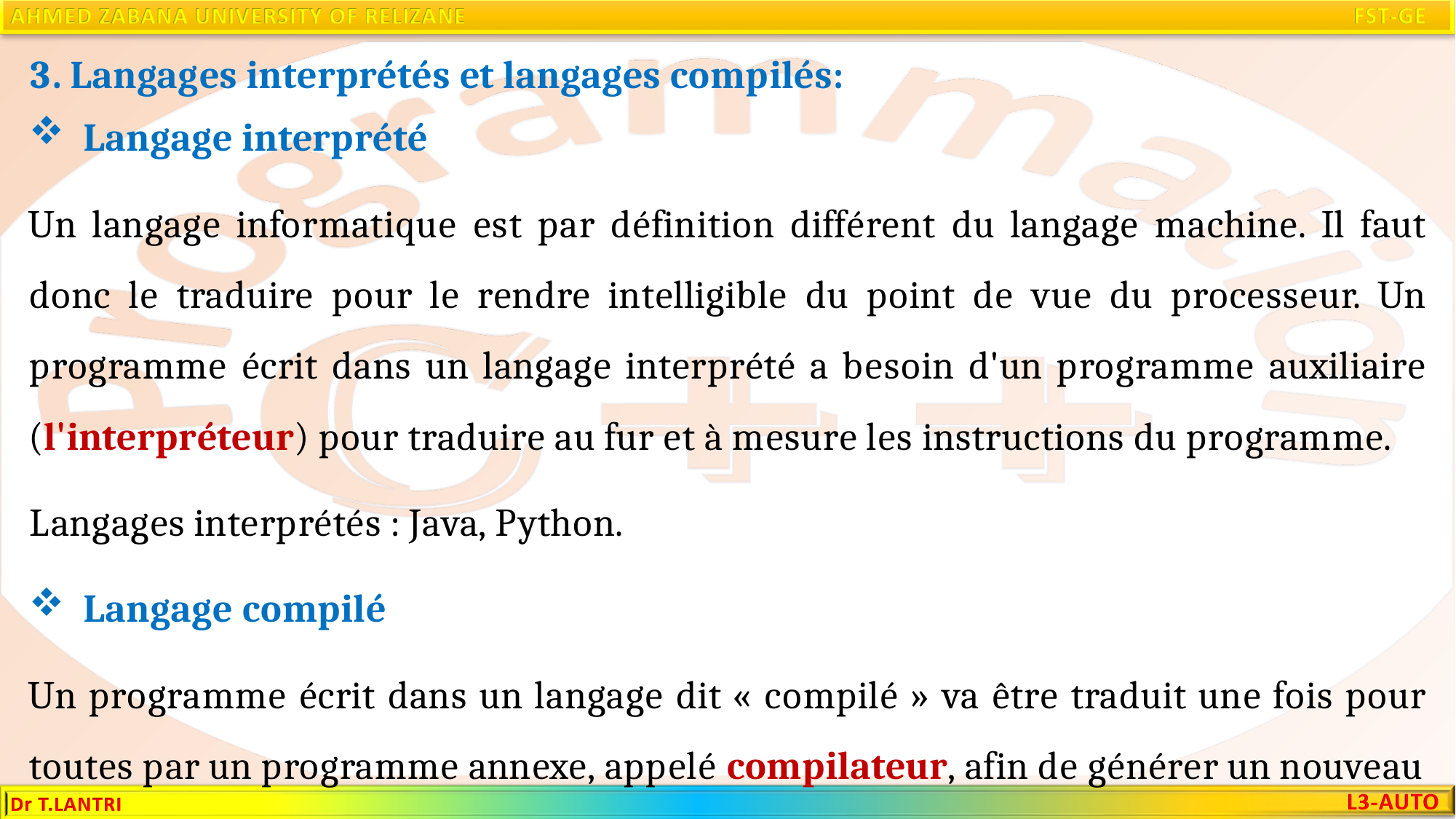

3. Langages interprétés et langages compilés:
Langage interprété
Un langage informatique est par définition différent du langage machine. Il faut donc le traduire pour le rendre intelligible du point de vue du processeur. Un programme écrit dans un langage interprété a besoin d'un programme auxiliaire (l'interpréteur) pour traduire au fur et à mesure les instructions du programme.
Langages interprétés : Java, Python.
Langage compilé
Un programme écrit dans un langage dit « compilé » va être traduit une fois pour toutes par un programme annexe, appelé compilateur, afin de générer un nouveau